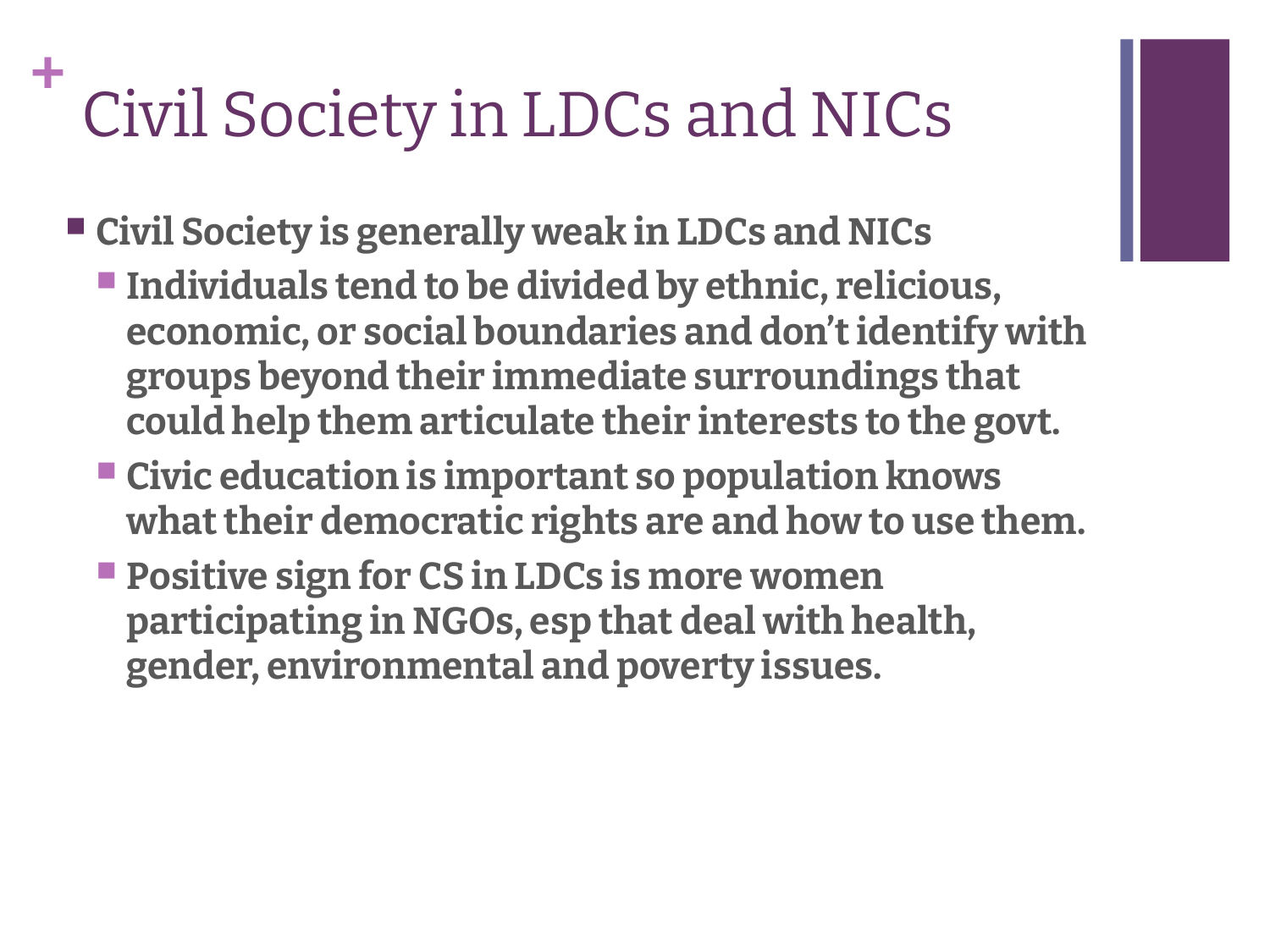

# Civil Society in LDCs and NICs
Civil Society is generally weak in LDCs and NICs
Individuals tend to be divided by ethnic, relicious, economic, or social boundaries and don’t identify with groups beyond their immediate surroundings that could help them articulate their interests to the govt.
Civic education is important so population knows what their democratic rights are and how to use them.
Positive sign for CS in LDCs is more women participating in NGOs, esp that deal with health, gender, environmental and poverty issues.